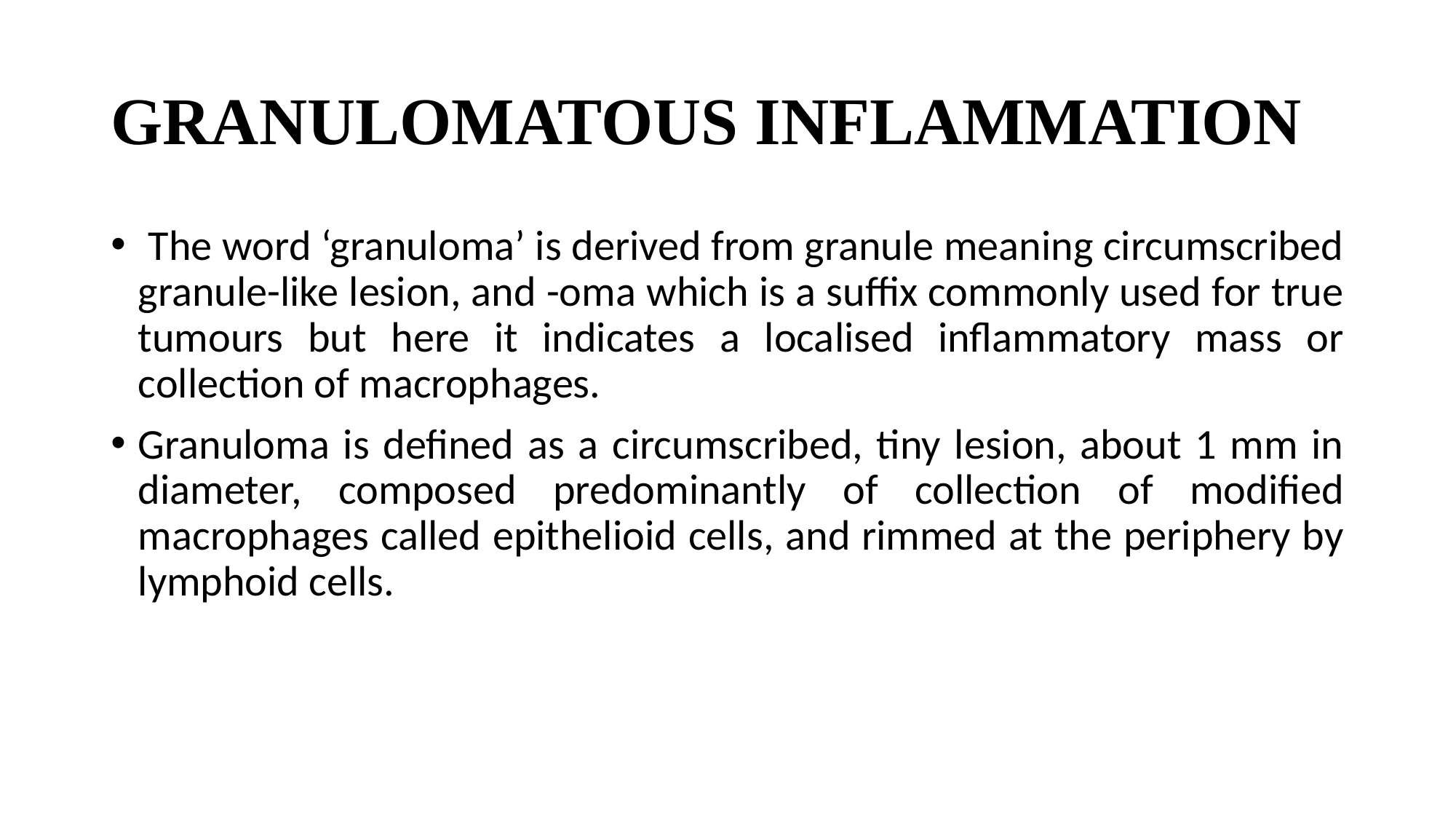

# GRANULOMATOUS INFLAMMATION
 The word ‘granuloma’ is derived from granule meaning circumscribed granule-like lesion, and -oma which is a suffix commonly used for true tumours but here it indicates a localised inflammatory mass or collection of macrophages.
Granuloma is defined as a circumscribed, tiny lesion, about 1 mm in diameter, composed predominantly of collection of modified macrophages called epithelioid cells, and rimmed at the periphery by lymphoid cells.